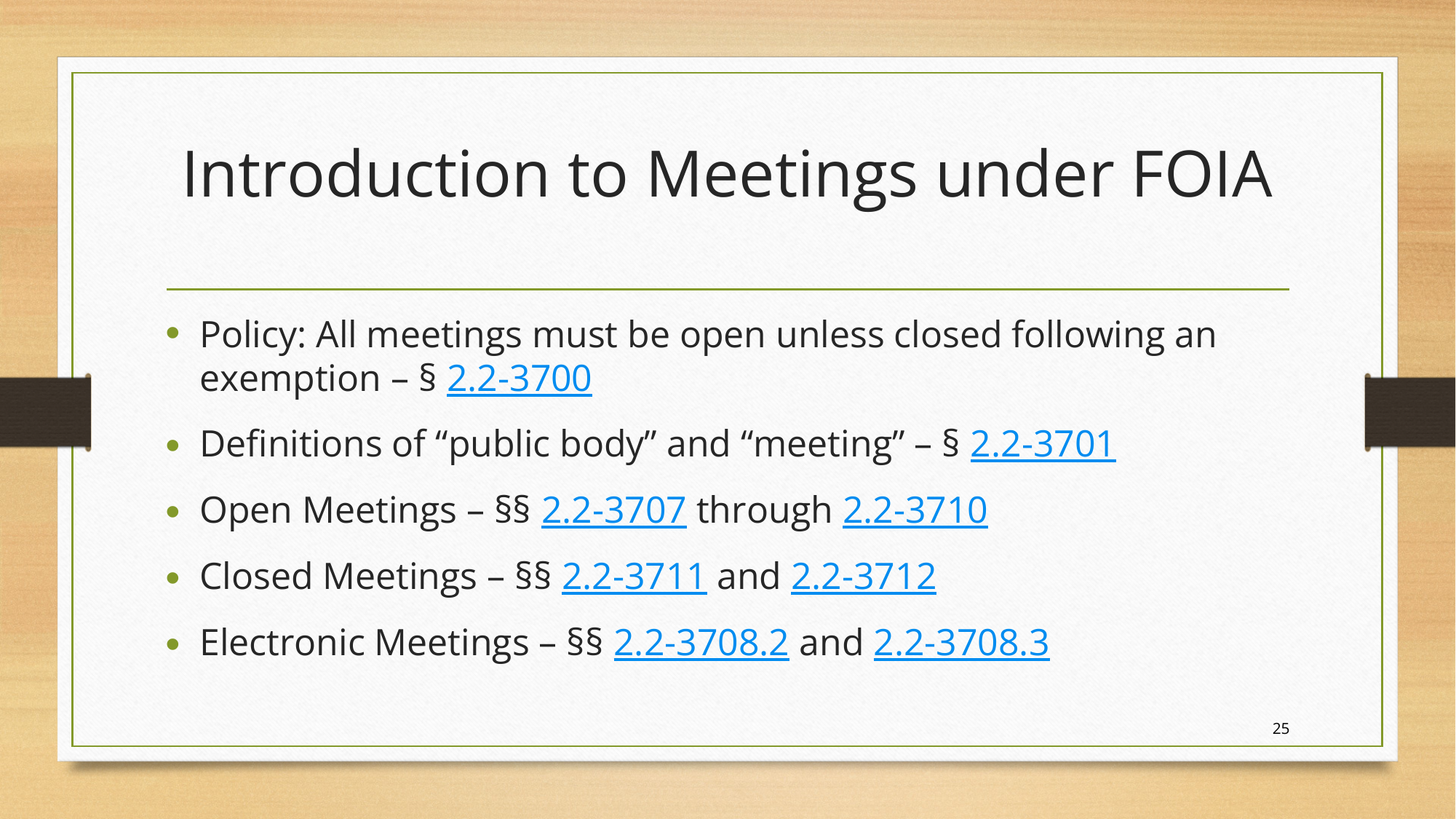

# Introduction to Meetings under FOIA
Policy: All meetings must be open unless closed following an exemption – § 2.2-3700
Definitions of “public body” and “meeting” – § 2.2-3701
Open Meetings – §§ 2.2-3707 through 2.2-3710
Closed Meetings – §§ 2.2-3711 and 2.2-3712
Electronic Meetings – §§ 2.2-3708.2 and 2.2-3708.3
25